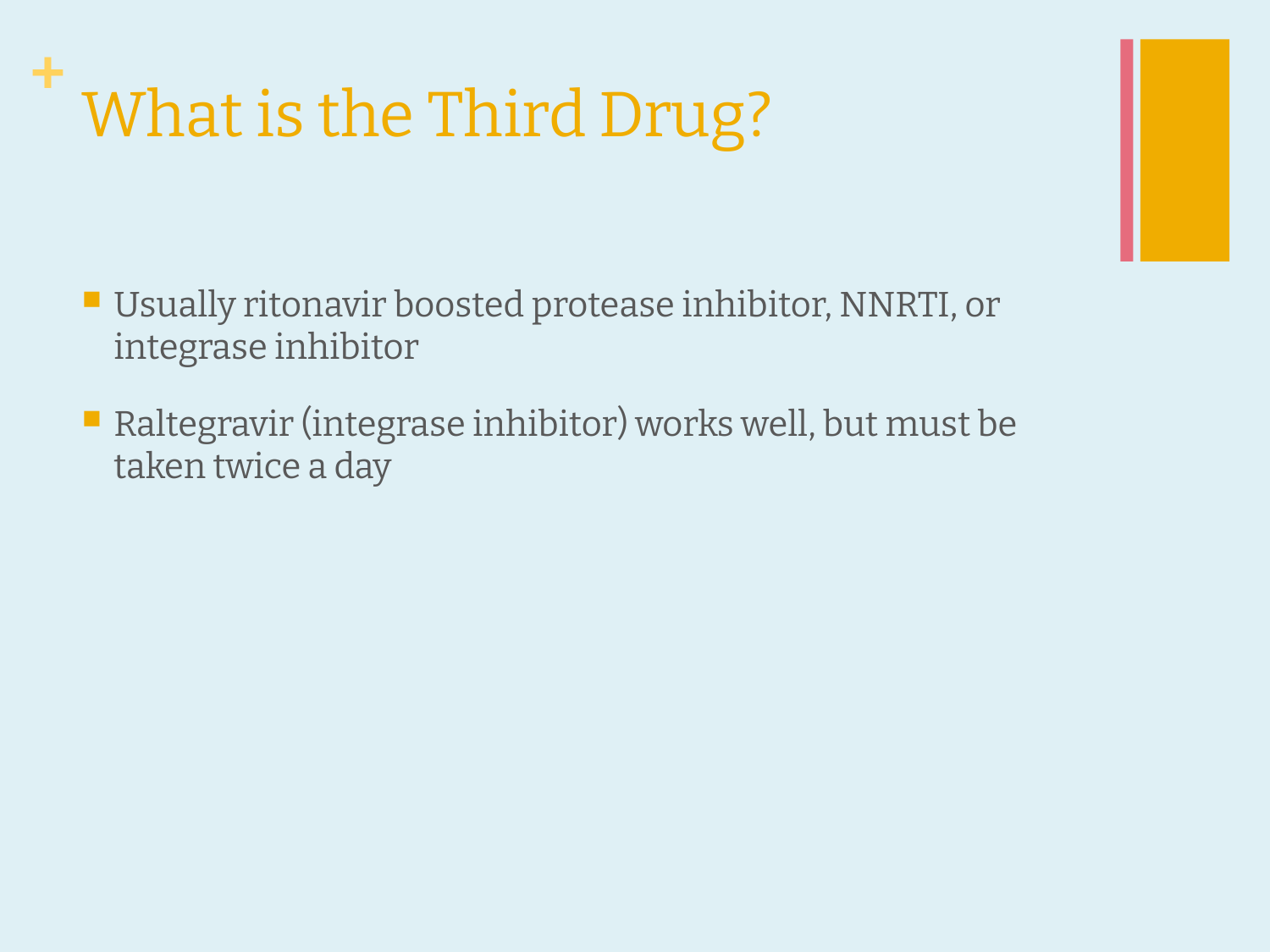

# What is the Third Drug?
Usually ritonavir boosted protease inhibitor, NNRTI, or integrase inhibitor
Raltegravir (integrase inhibitor) works well, but must be taken twice a day